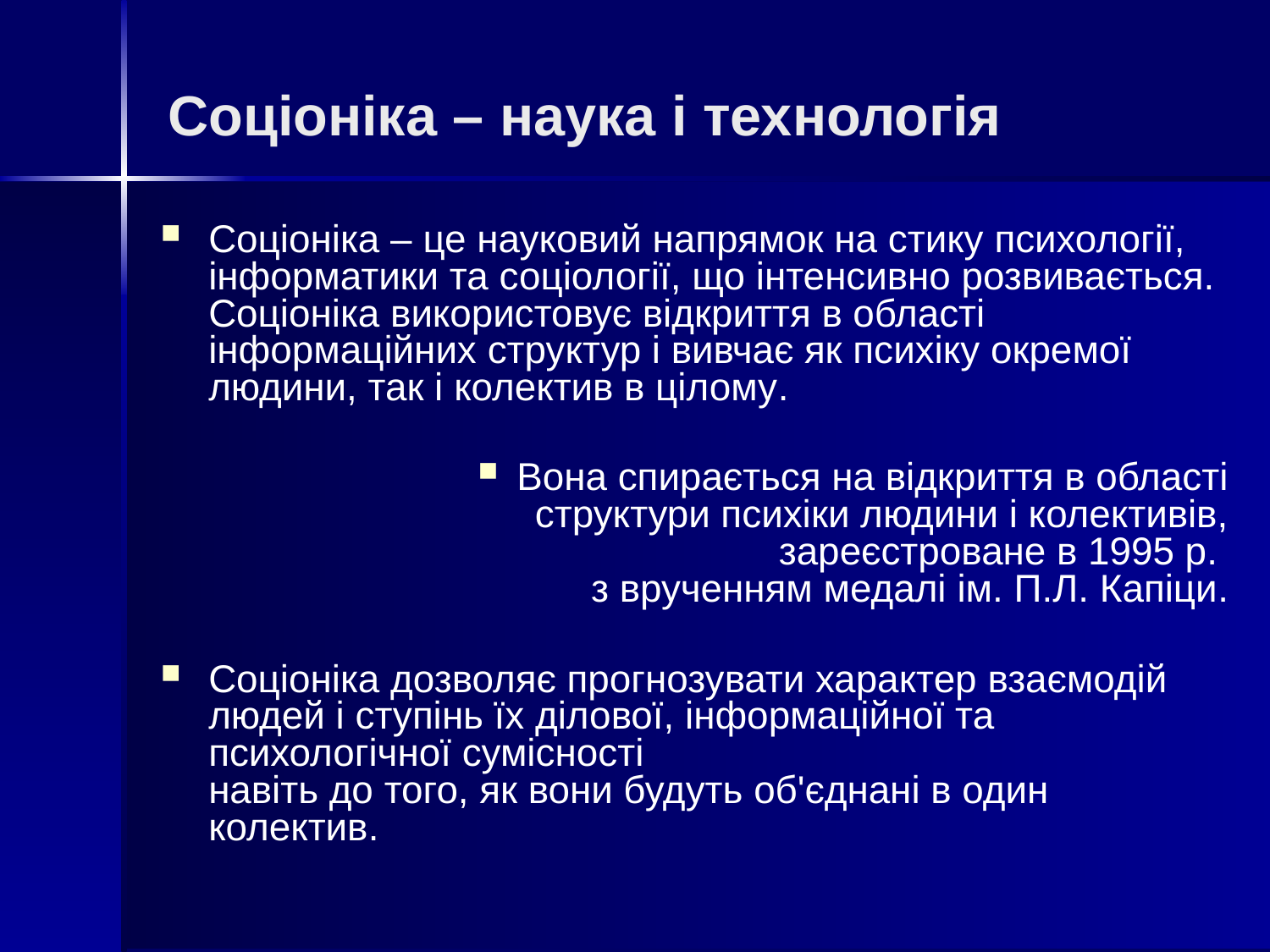

# Соціоніка – наука і технологія
Соціоніка – це науковий напрямок на стику психології, інформатики та соціології, що інтенсивно розвивається. Соціоніка використовує відкриття в області інформаційних структур і вивчає як психіку окремої людини, так і колектив в цілому.

Вона спирається на відкриття в області структури психіки людини і колективів, зареєстроване в 1995 р.
з врученням медалі ім. П.Л. Капіци.

Соціоніка дозволяє прогнозувати характер взаємодій людей і ступінь їх ділової, інформаційної та психологічної сумісності
навіть до того, як вони будуть об'єднані в один колектив.